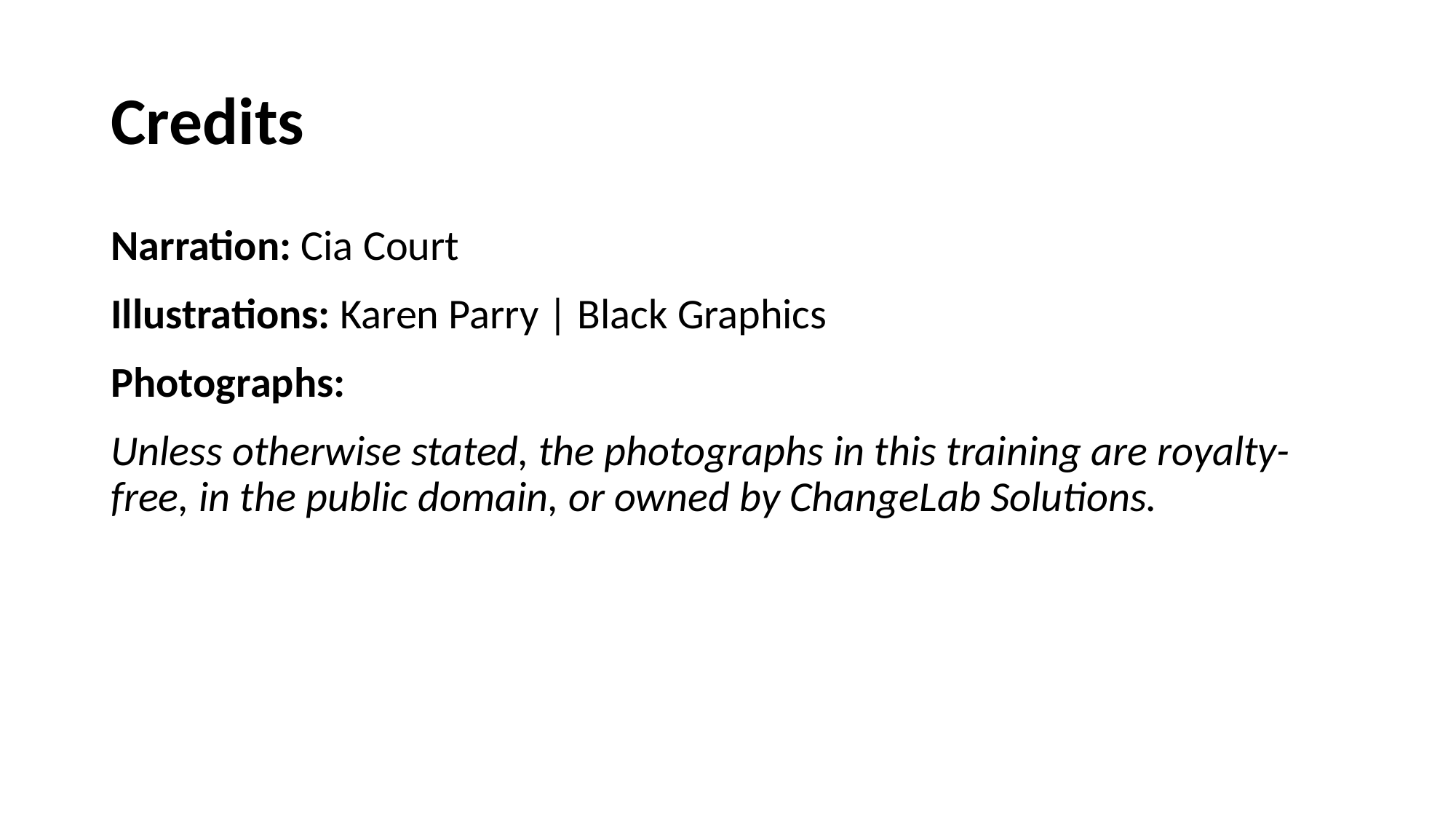

# Credits
Narration: Cia Court
Illustrations: Karen Parry | Black Graphics
Photographs:
Unless otherwise stated, the photographs in this training are royalty-free, in the public domain, or owned by ChangeLab Solutions.